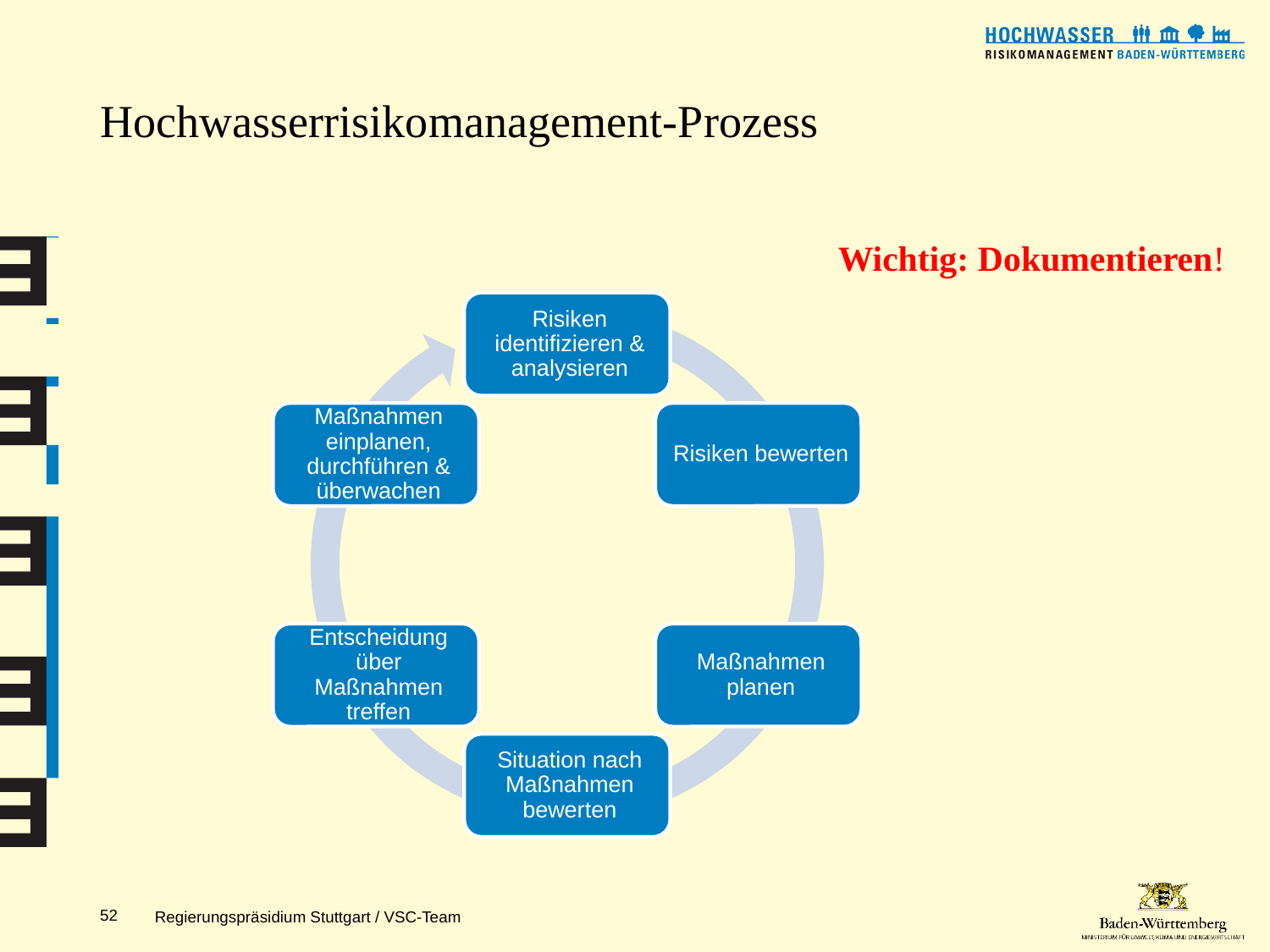

# Hochwasserrisikomanagement-Prozess
Wichtig: Dokumentieren!
Risiken identifizieren & analysieren
Risiken bewerten
Maßnahmen planen
Situation nach Maßnahmen bewerten
Entscheidung über Maßnahmen treffen
Maßnahmen einplanen, durchführen & überwachen
Regierungspräsidium Stuttgart / VSC-Team
52